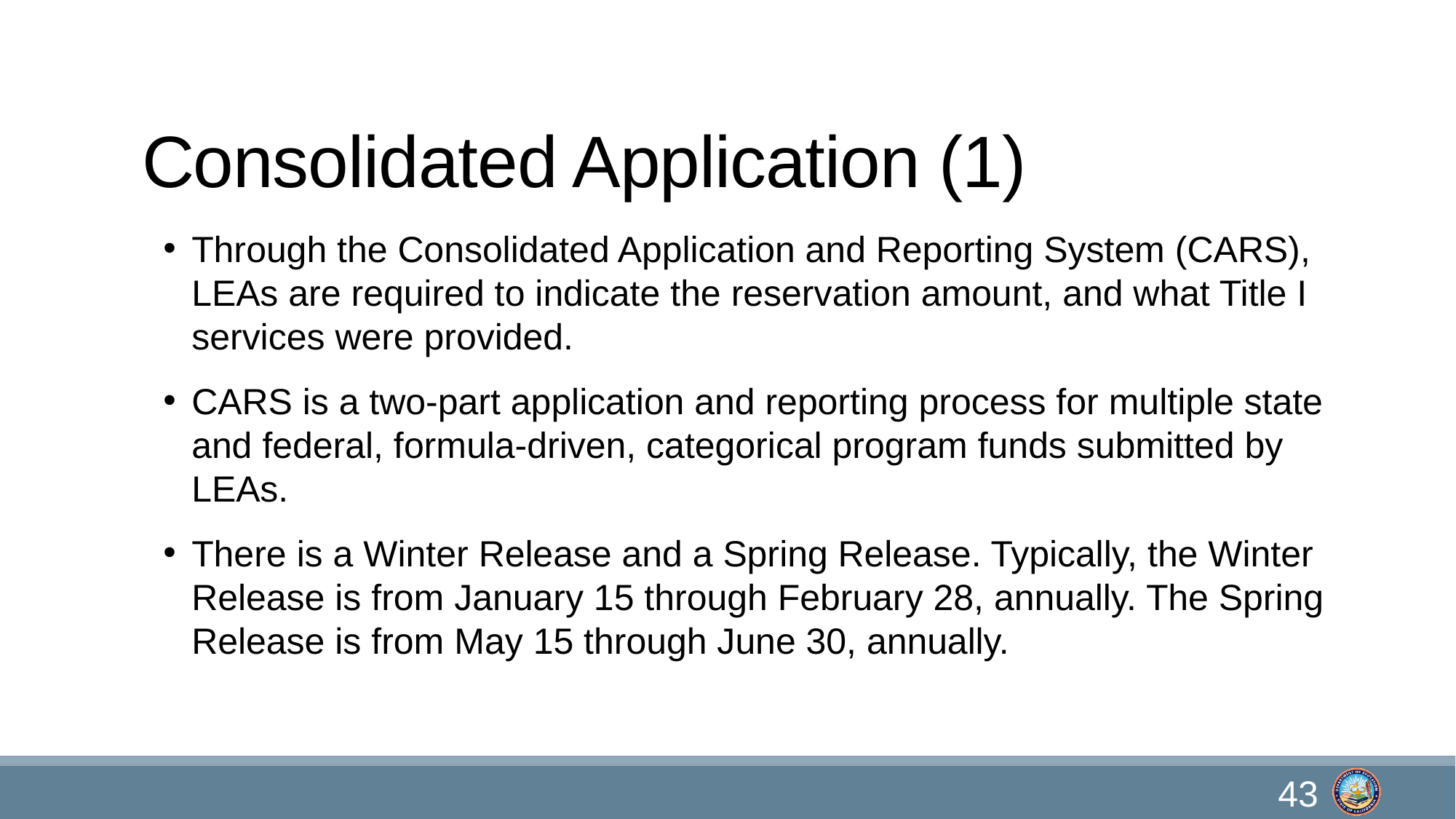

# Consolidated Application (1)
Through the Consolidated Application and Reporting System (CARS), LEAs are required to indicate the reservation amount, and what Title I services were provided.
CARS is a two-part application and reporting process for multiple state and federal, formula-driven, categorical program funds submitted by LEAs.
There is a Winter Release and a Spring Release. Typically, the Winter Release is from January 15 through February 28, annually. The Spring Release is from May 15 through June 30, annually.

43